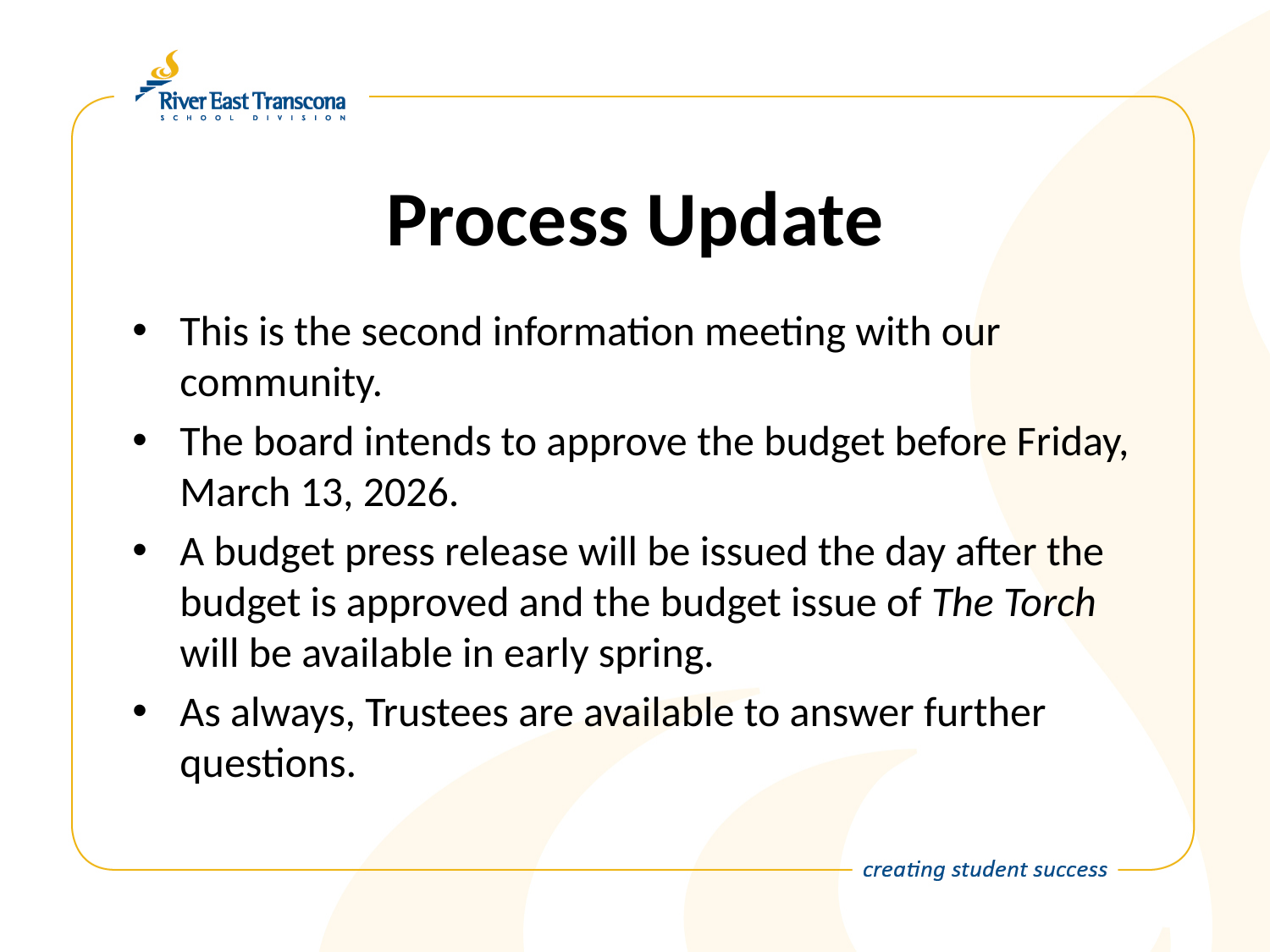

# Process Update
This is the second information meeting with our community.
The board intends to approve the budget before Friday, March 13, 2026.
A budget press release will be issued the day after the budget is approved and the budget issue of The Torch will be available in early spring.
As always, Trustees are available to answer further questions.